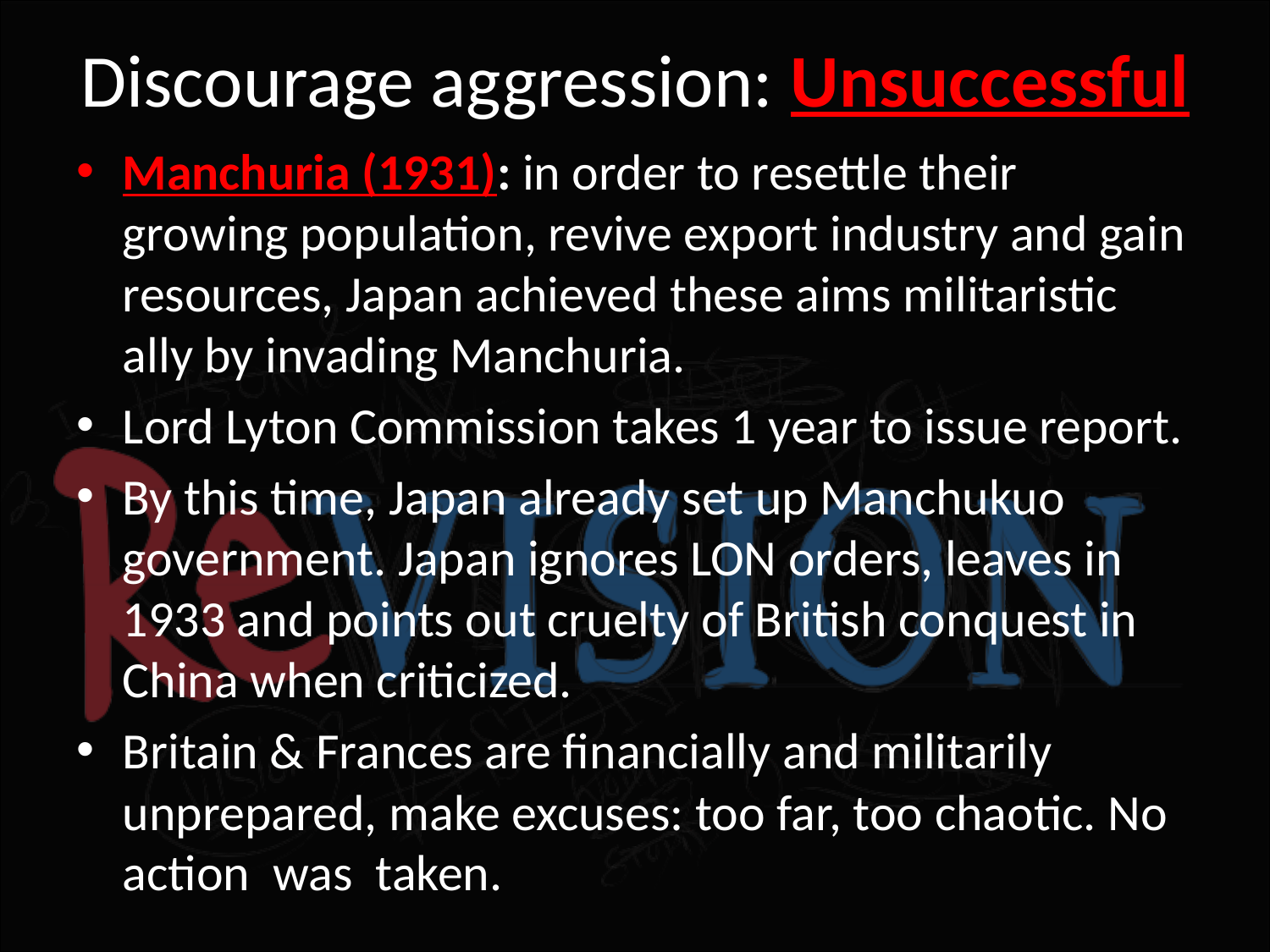

# Discourage aggression: Unsuccessful
Manchuria (1931): in order to resettle their growing population, revive export industry and gain resources, Japan achieved these aims militaristic ally by invading Manchuria.
Lord Lyton Commission takes 1 year to issue report.
By this time, Japan already set up Manchukuo government. Japan ignores LON orders, leaves in 1933 and points out cruelty of British conquest in China when criticized.
Britain & Frances are financially and militarily unprepared, make excuses: too far, too chaotic. No action  was  taken.